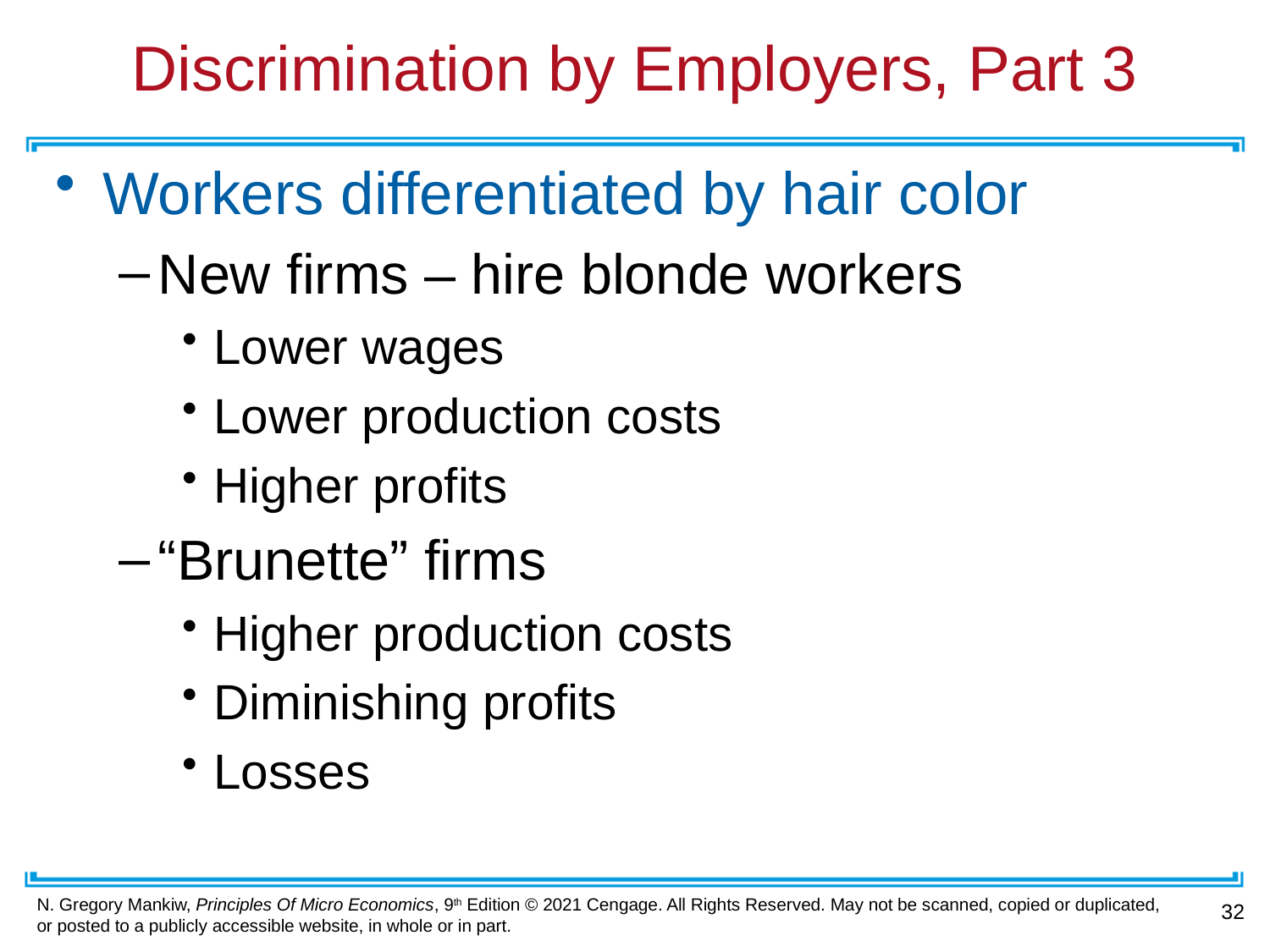

# Discrimination by Employers, Part 3
Workers differentiated by hair color
New firms – hire blonde workers
Lower wages
Lower production costs
Higher profits
“Brunette” firms
Higher production costs
Diminishing profits
Losses
32